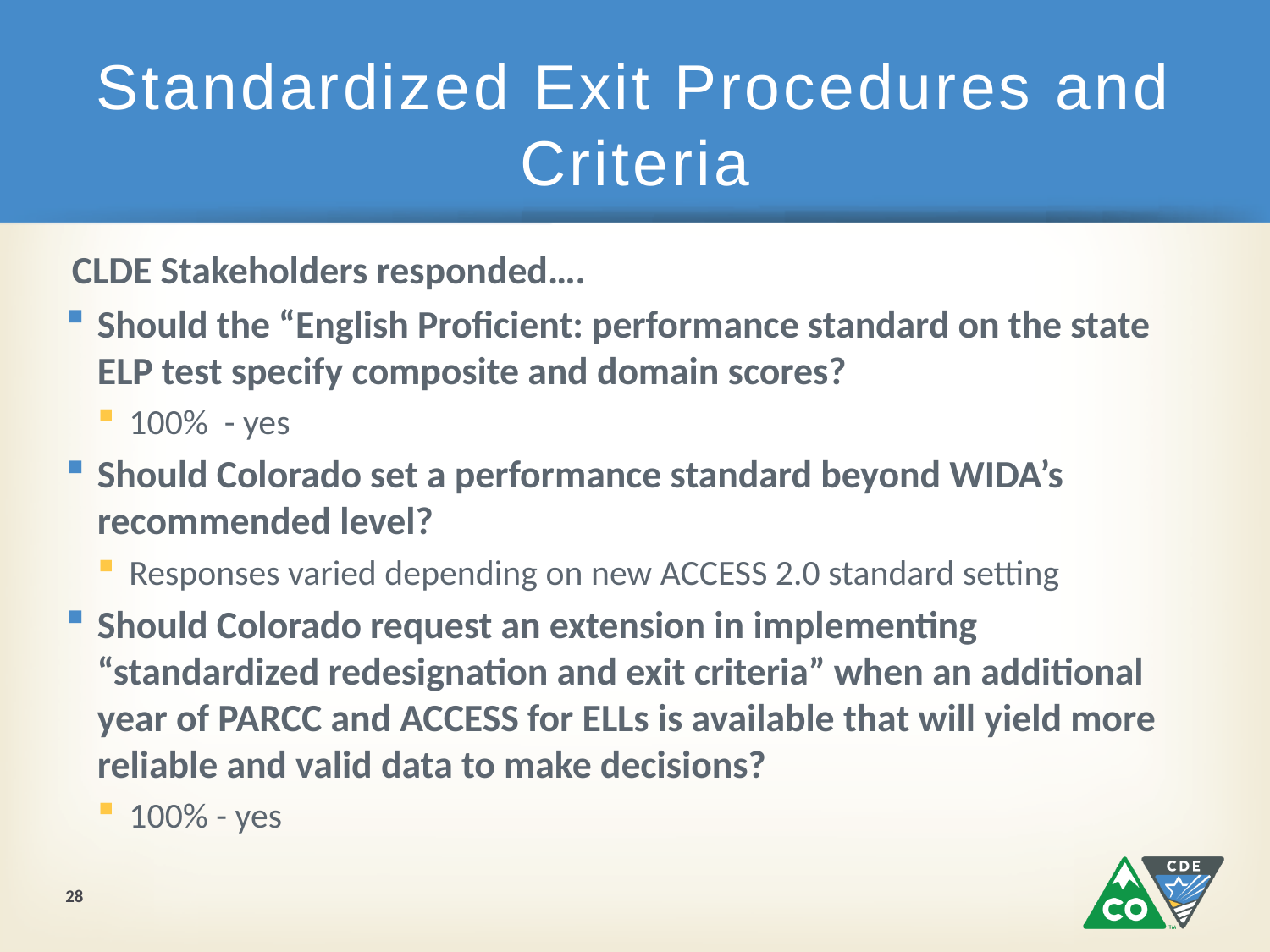

# Standardized Exit Procedures and Criteria
CLDE Stakeholders responded….
Should the “English Proficient: performance standard on the state ELP test specify composite and domain scores?
100%  - yes
Should Colorado set a performance standard beyond WIDA’s recommended level?
Responses varied depending on new ACCESS 2.0 standard setting
Should Colorado request an extension in implementing “standardized redesignation and exit criteria” when an additional year of PARCC and ACCESS for ELLs is available that will yield more reliable and valid data to make decisions?
100% - yes
28